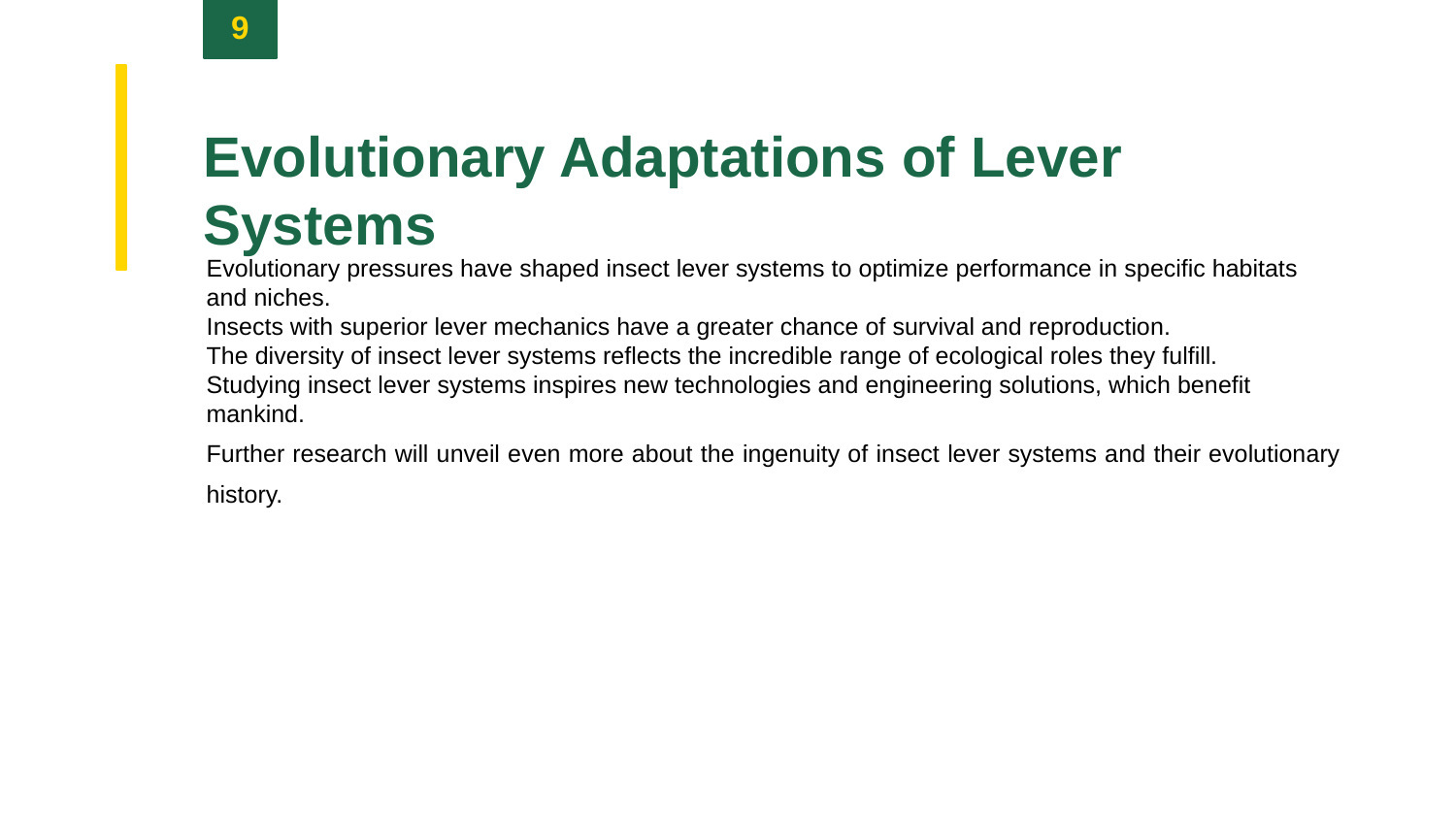

9

Evolutionary Adaptations of Lever Systems
Evolutionary pressures have shaped insect lever systems to optimize performance in specific habitats and niches.
Insects with superior lever mechanics have a greater chance of survival and reproduction.
The diversity of insect lever systems reflects the incredible range of ecological roles they fulfill.
Studying insect lever systems inspires new technologies and engineering solutions, which benefit mankind.
Further research will unveil even more about the ingenuity of insect lever systems and their evolutionary history.